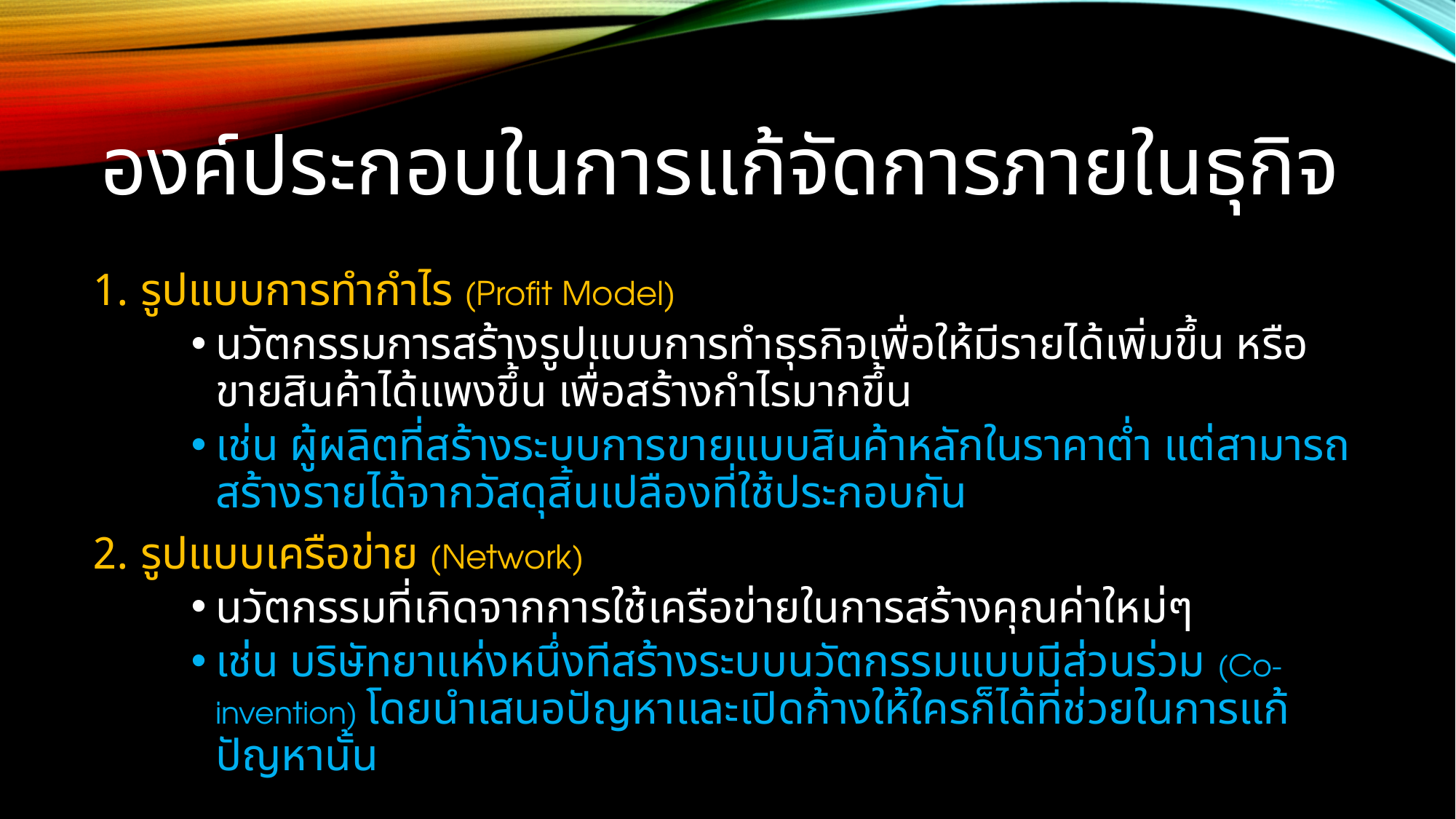

# องค์ประกอบในการแก้จัดการภายในธุกิจ
รูปแบบการทำกำไร (Profit Model)
นวัตกรรมการสร้างรูปแบบการทำธุรกิจเพื่อให้มีรายได้เพิ่มขึ้น หรือขายสินค้าได้แพงขึ้น เพื่อสร้างกำไรมากขึ้น
เช่น ผู้ผลิตที่สร้างระบบการขายแบบสินค้าหลักในราคาต่ำ แต่สามารถสร้างรายได้จากวัสดุสิ้นเปลืองที่ใช้ประกอบกัน
รูปแบบเครือข่าย (Network)
นวัตกรรมที่เกิดจากการใช้เครือข่ายในการสร้างคุณค่าใหม่ๆ
เช่น บริษัทยาแห่งหนึ่งทีสร้างระบบนวัตกรรมแบบมีส่วนร่วม (Co-invention) โดยนำเสนอปัญหาและเปิดก้างให้ใครก็ได้ที่ช่วยในการแก้ปัญหานั้น